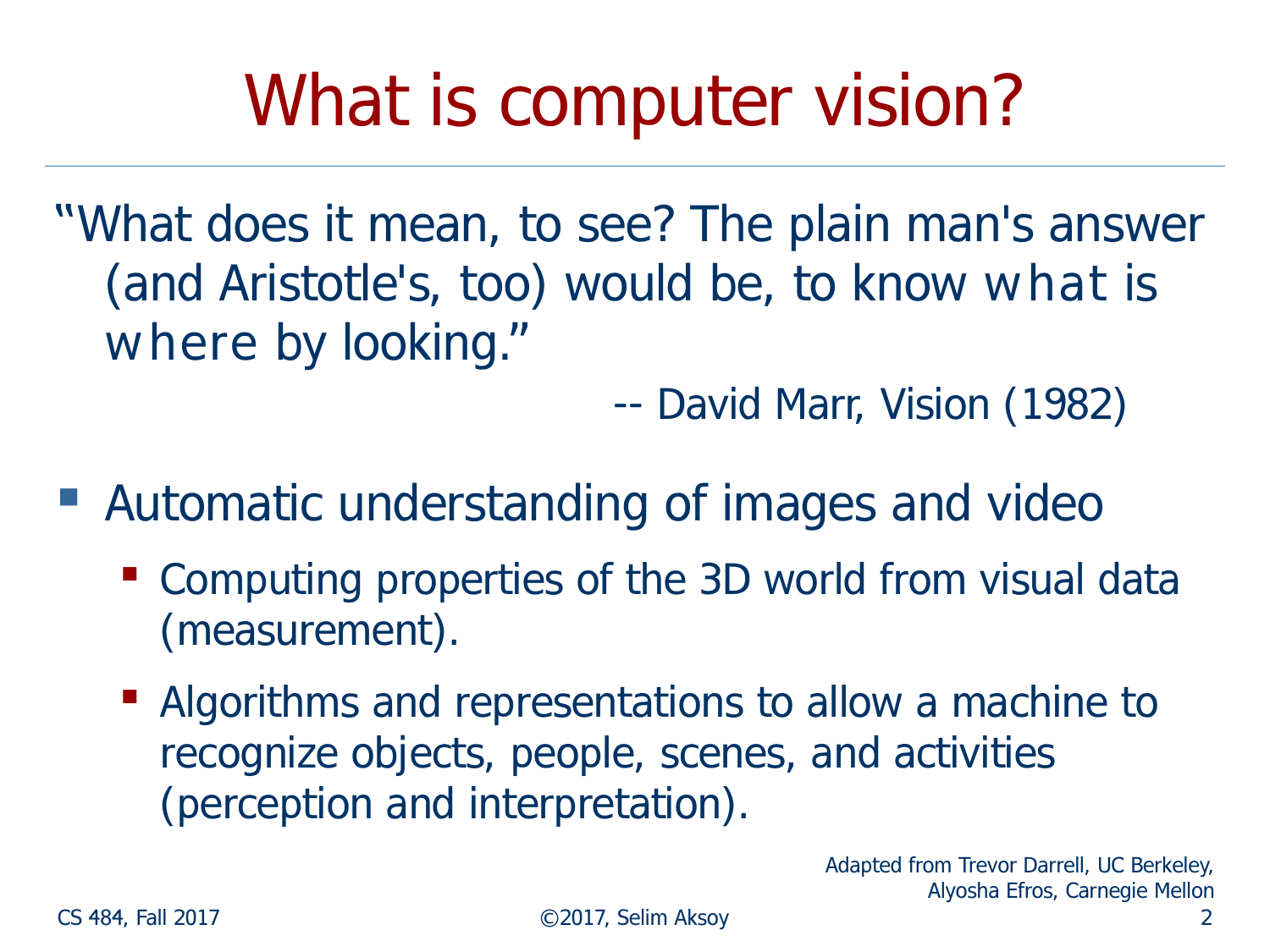

# What is computer vision?
“What does it mean, to see? The plain man's answer (and Aristotle's, too) would be, to know what is where by looking.”
				-- David Marr, Vision (1982)
Automatic understanding of images and video
Computing properties of the 3D world from visual data (measurement).
Algorithms and representations to allow a machine to recognize objects, people, scenes, and activities (perception and interpretation).
Adapted from Trevor Darrell, UC Berkeley, Alyosha Efros, Carnegie Mellon
CS 484, Fall 2017
©2017, Selim Aksoy
2